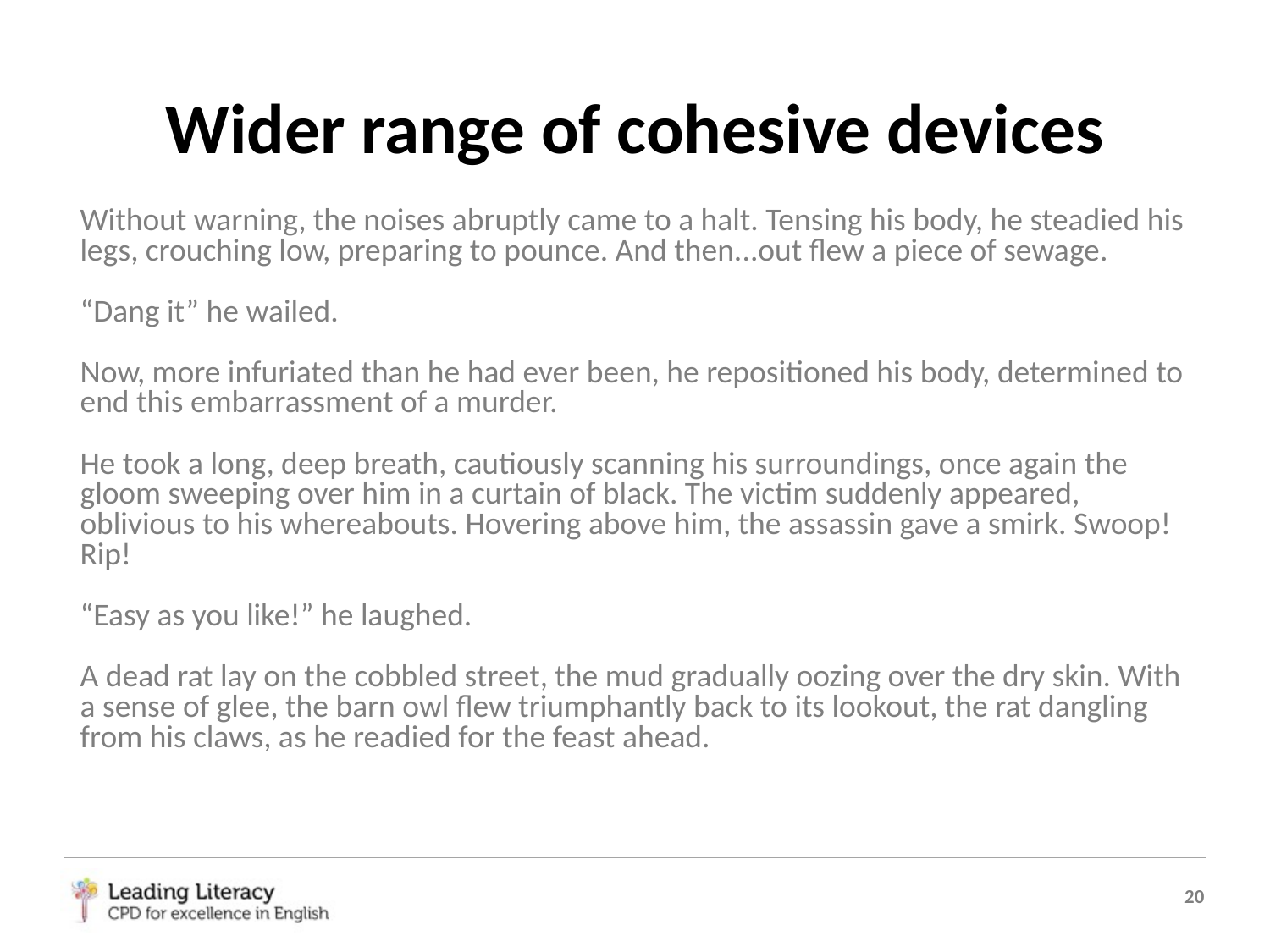

Wider range of cohesive devices
Without warning, the noises abruptly came to a halt. Tensing his body, he steadied his legs, crouching low, preparing to pounce. And then...out flew a piece of sewage.

“Dang it” he wailed.

Now, more infuriated than he had ever been, he repositioned his body, determined to end this embarrassment of a murder.

He took a long, deep breath, cautiously scanning his surroundings, once again the gloom sweeping over him in a curtain of black. The victim suddenly appeared, oblivious to his whereabouts. Hovering above him, the assassin gave a smirk. Swoop! Rip!

“Easy as you like!” he laughed.

A dead rat lay on the cobbled street, the mud gradually oozing over the dry skin. With a sense of glee, the barn owl flew triumphantly back to its lookout, the rat dangling from his claws, as he readied for the feast ahead.